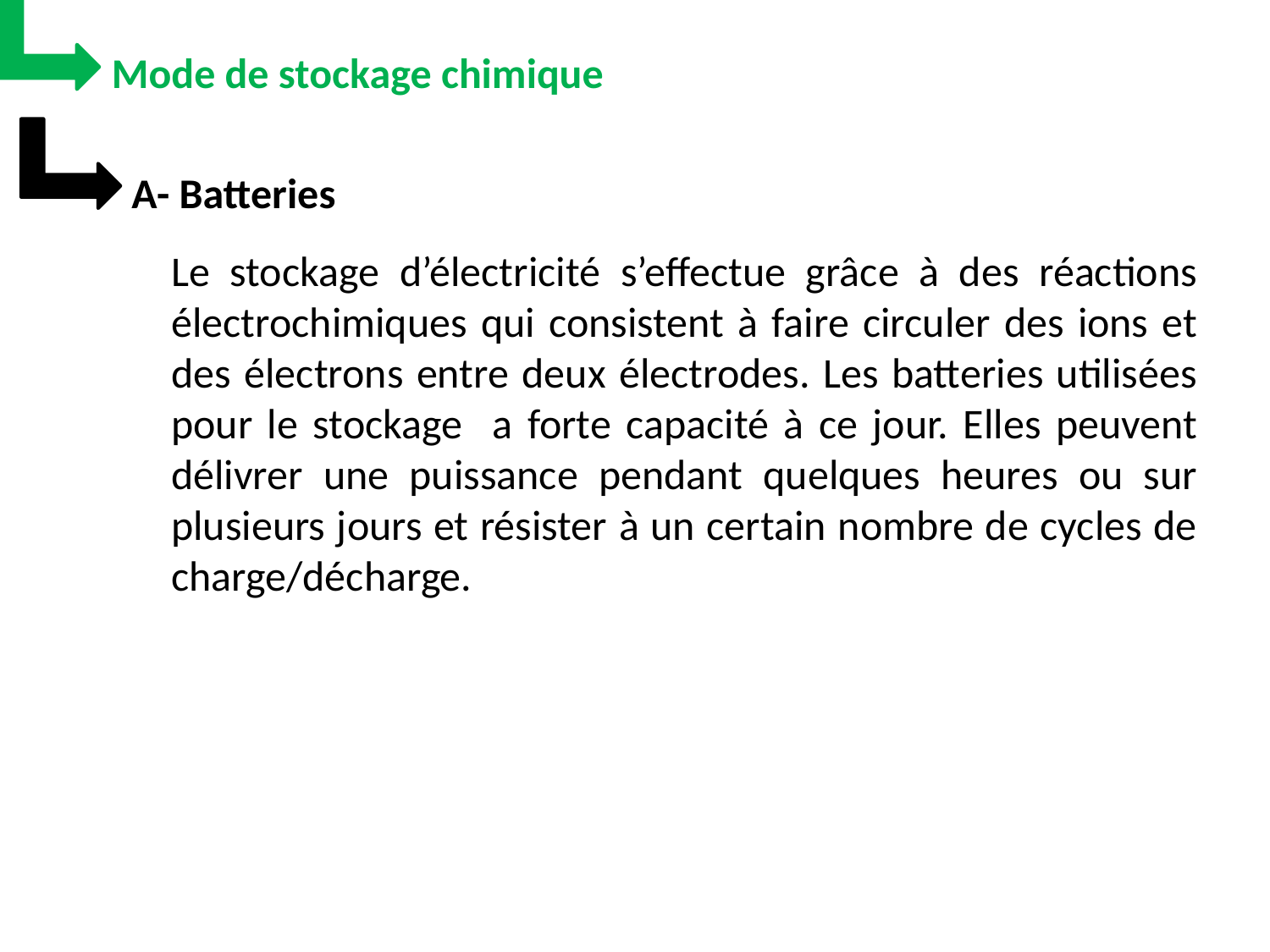

Mode de stockage chimique

A- Batteries
Le stockage d’électricité s’effectue grâce à des réactions électrochimiques qui consistent à faire circuler des ions et des électrons entre deux électrodes. Les batteries utilisées pour le stockage  a forte capacité à ce jour. Elles peuvent délivrer une puissance pendant quelques heures ou sur plusieurs jours et résister à un certain nombre de cycles de charge/décharge.